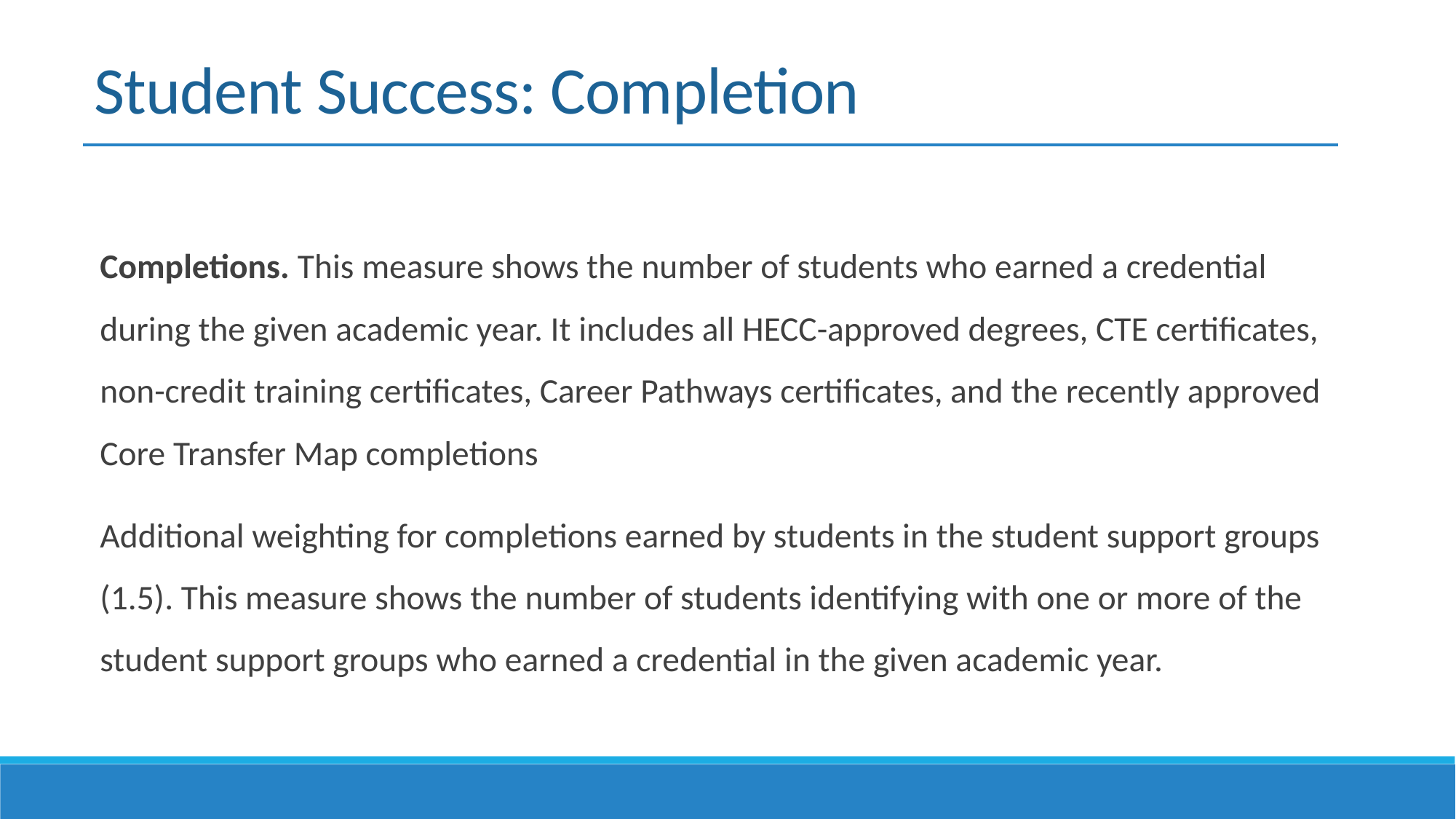

# Student Success: Completion
Completions. This measure shows the number of students who earned a credential during the given academic year. It includes all HECC-approved degrees, CTE certificates, non-credit training certificates, Career Pathways certificates, and the recently approved Core Transfer Map completions
Additional weighting for completions earned by students in the student support groups (1.5). This measure shows the number of students identifying with one or more of the student support groups who earned a credential in the given academic year.